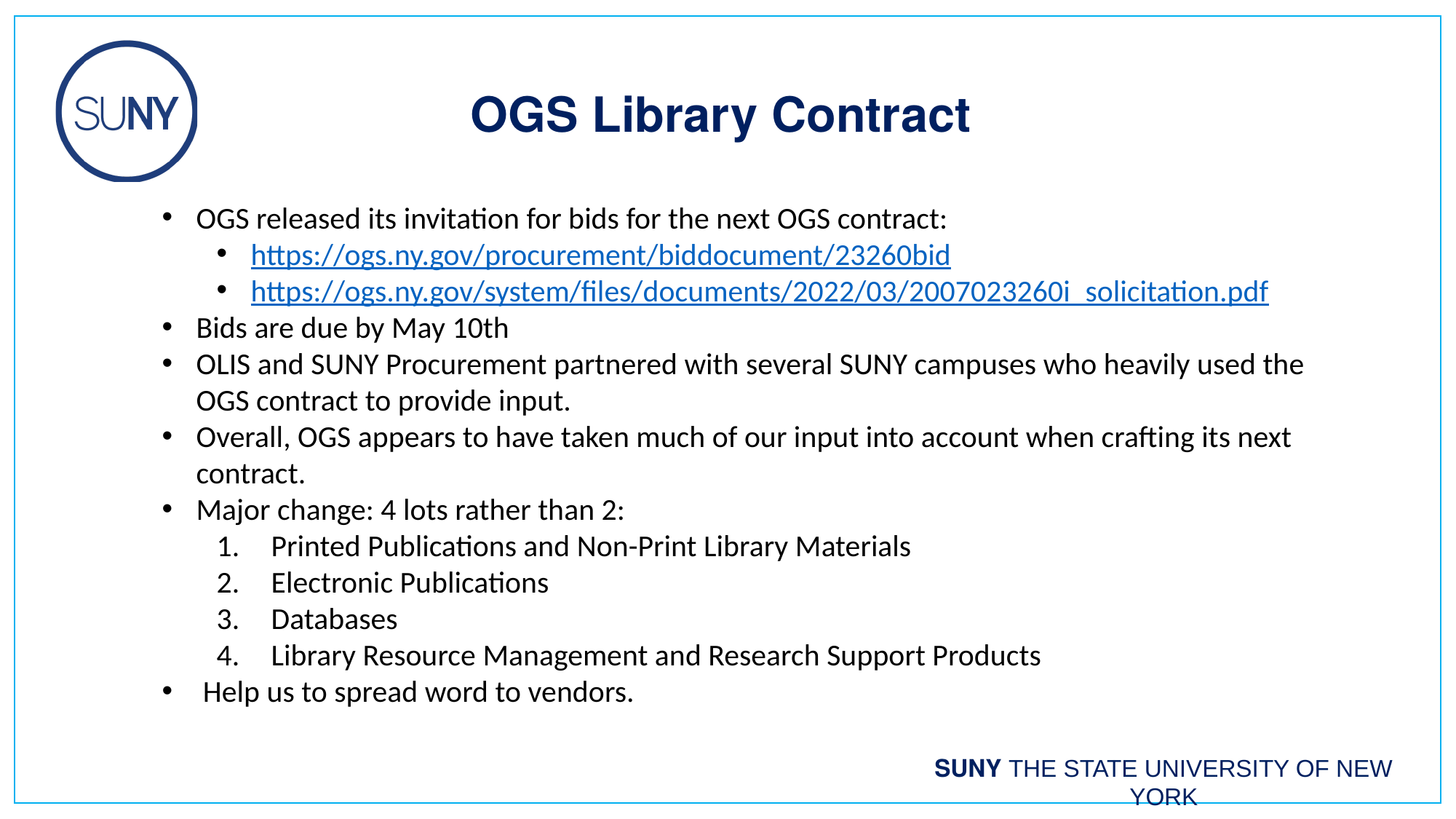

OGS Library Contract
OGS released its invitation for bids for the next OGS contract:
https://ogs.ny.gov/procurement/biddocument/23260bid
https://ogs.ny.gov/system/files/documents/2022/03/2007023260i_solicitation.pdf
Bids are due by May 10th
OLIS and SUNY Procurement partnered with several SUNY campuses who heavily used the OGS contract to provide input.
Overall, OGS appears to have taken much of our input into account when crafting its next contract.
Major change: 4 lots rather than 2:
Printed Publications and Non-Print Library Materials
Electronic Publications
Databases
Library Resource Management and Research Support Products
Help us to spread word to vendors.